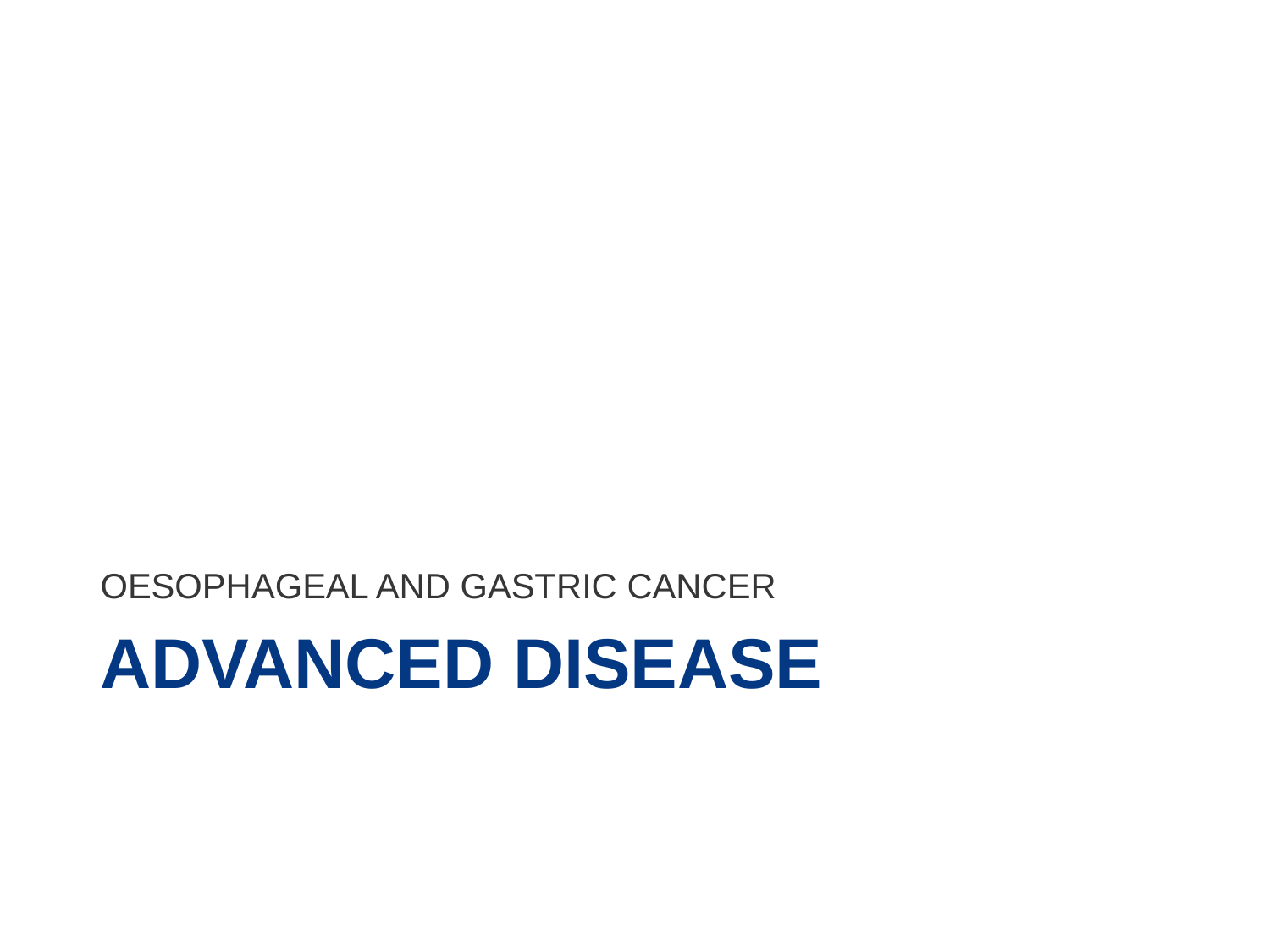

OESOPHAGEAL AND GASTRIC CANCER
# Advanced disease